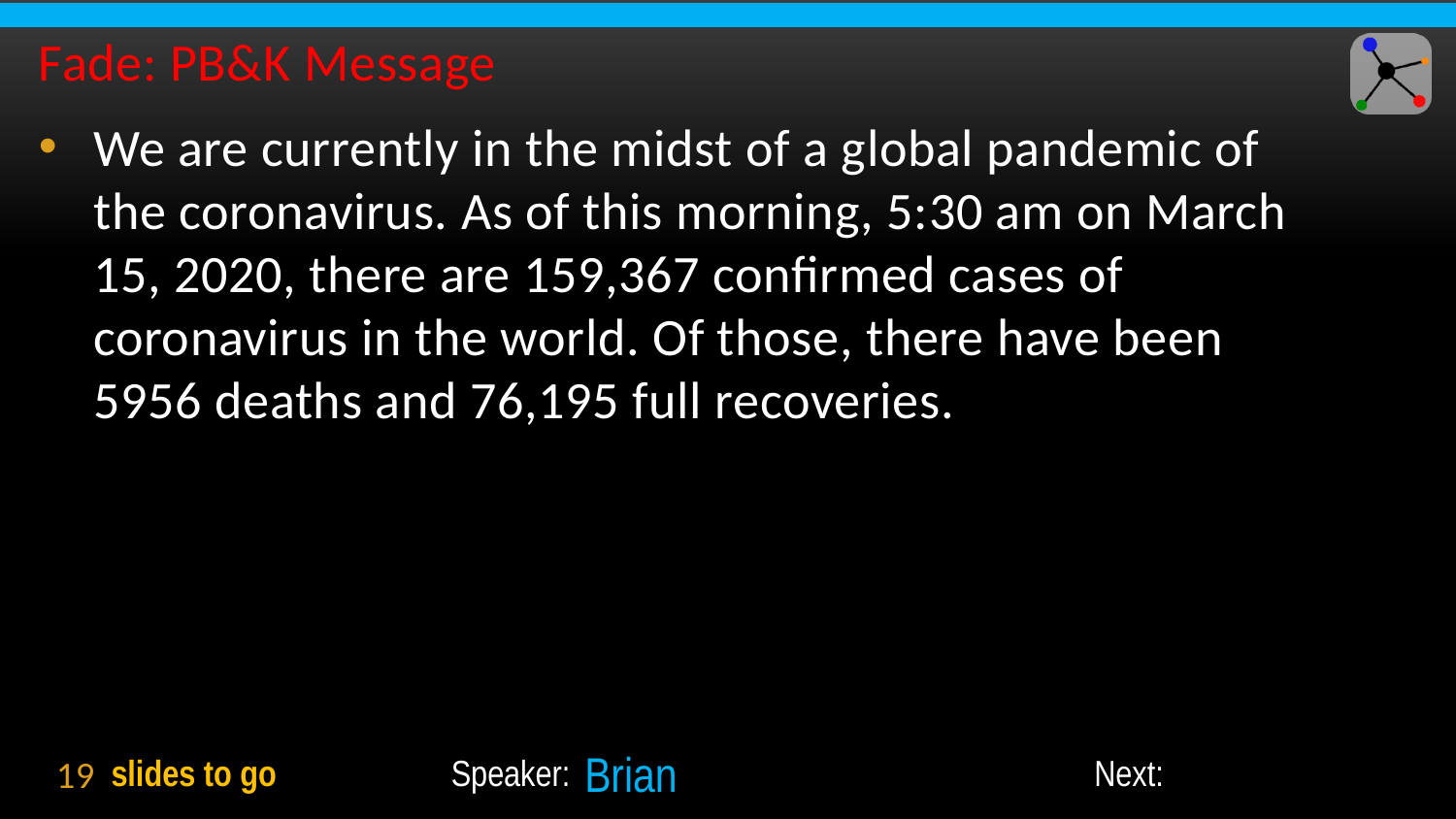

Fade: PB&K Message
We are currently in the midst of a global pandemic of the coronavirus. As of this morning, 5:30 am on March 15, 2020, there are 159,367 confirmed cases of coronavirus in the world. Of those, there have been 5956 deaths and 76,195 full recoveries.
19